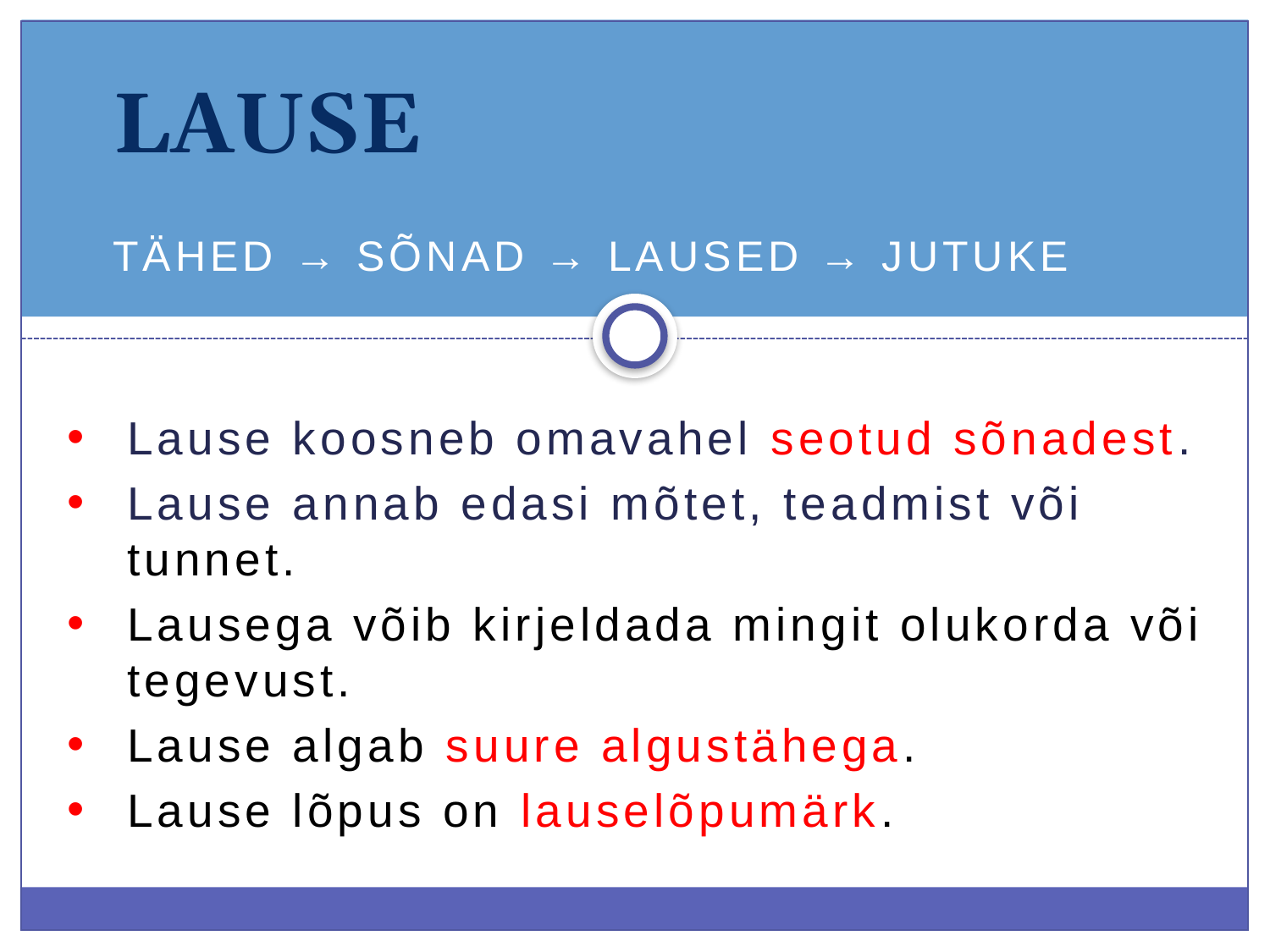

# LAUSE TÄHED → SÕNAD → LAUSED → JUTUKE

Lause koosneb omavahel seotud sõnadest.
Lause annab edasi mõtet, teadmist või tunnet.
Lausega võib kirjeldada mingit olukorda või tegevust.
Lause algab suure algustähega.
Lause lõpus on lauselõpumärk.